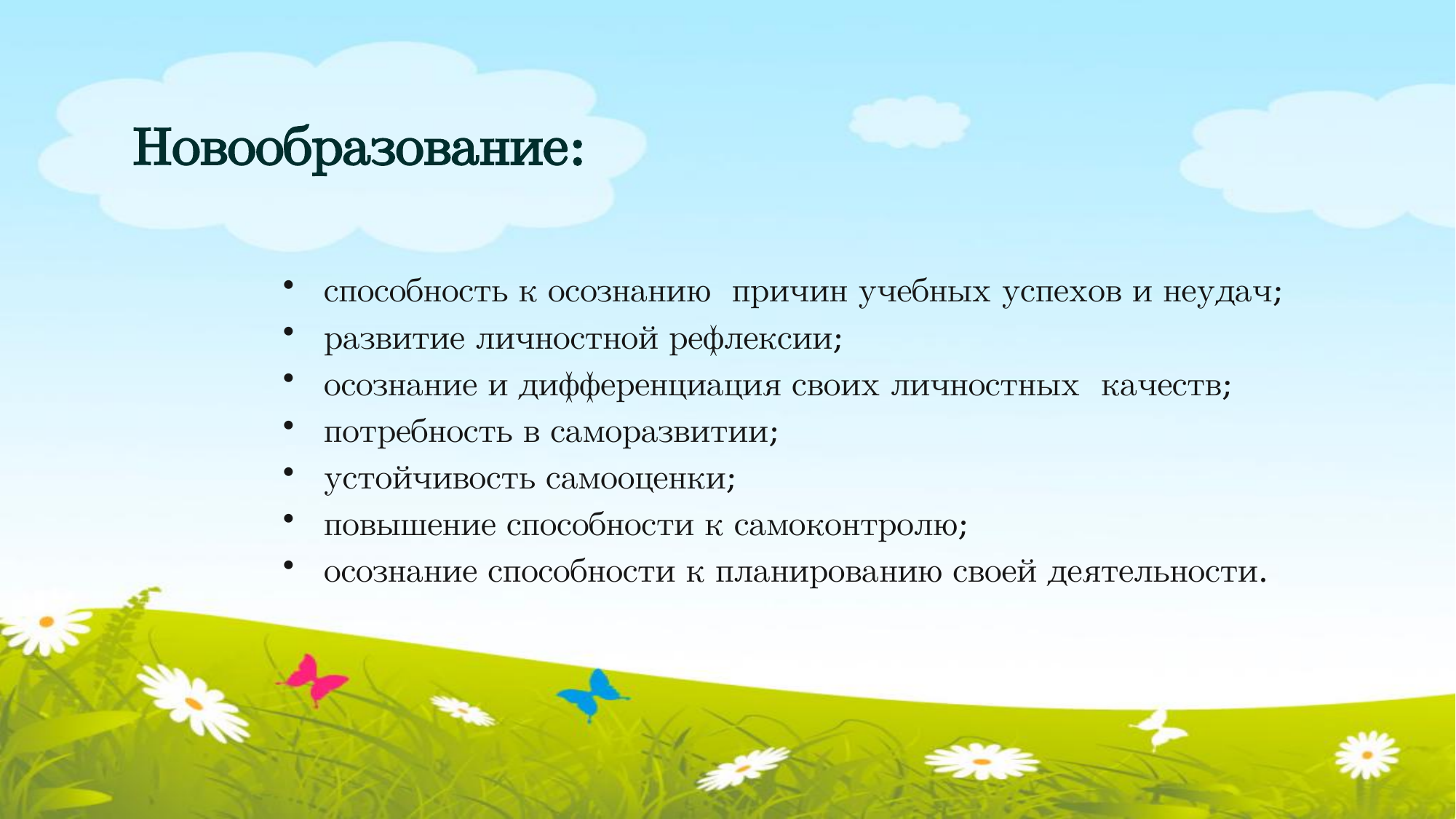

# Новообразование:
способность к осознанию  причин учебных успехов и неудач;
развитие личностной рефлексии;
осознание и дифференциация своих личностных  качеств;
потребность в саморазвитии;
устойчивость самооценки;
повышение способности к самоконтролю;
осознание способности к планированию своей деятельности.